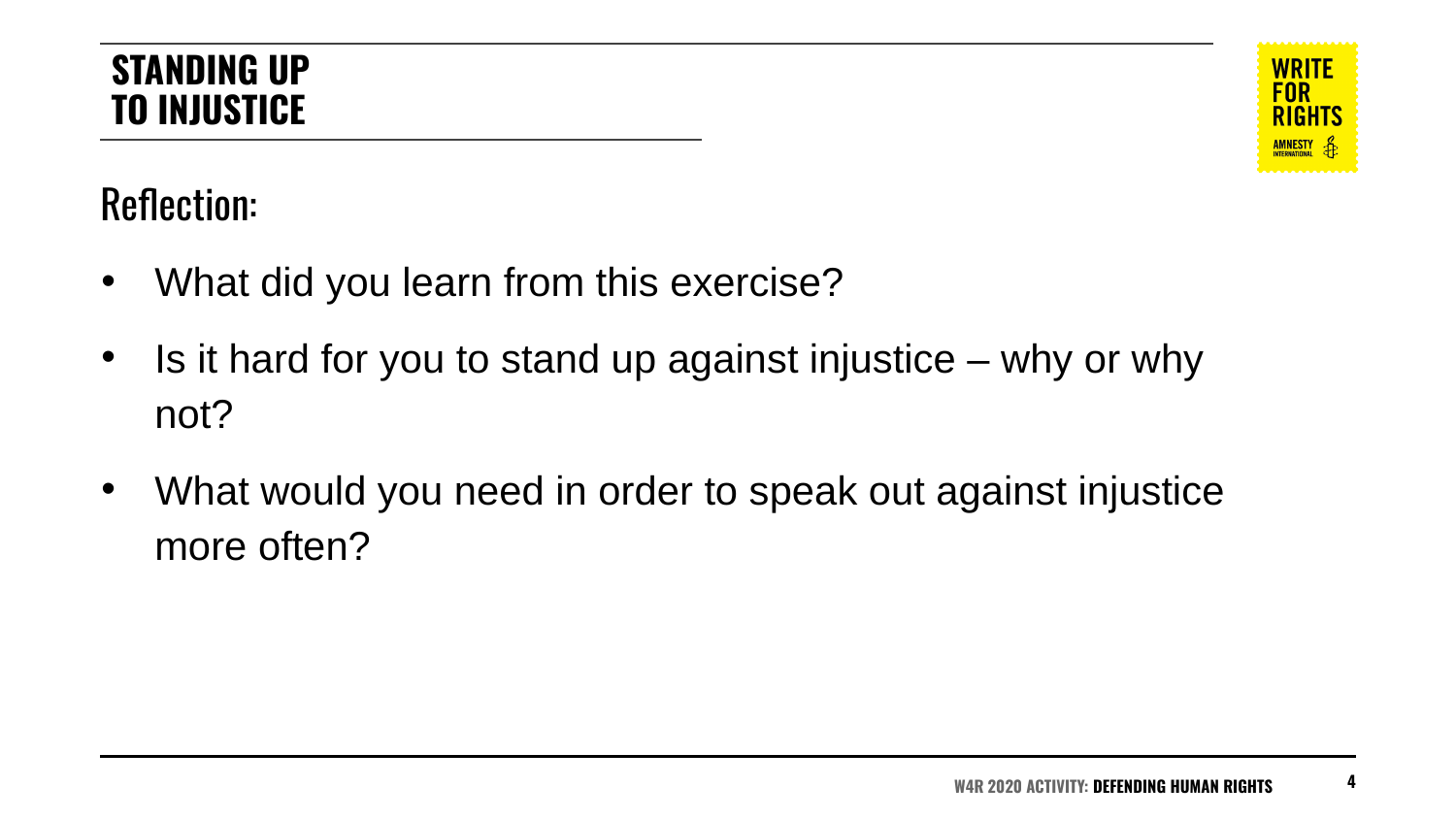

# STANDING UP
TO INJUSTICE

Reflection:
What did you learn from this exercise?
Is it hard for you to stand up against injustice – why or why not?
What would you need in order to speak out against injustice more often?
W4R 2020 ACTIVITY: DEFENDING HUMAN RIGHTS
4